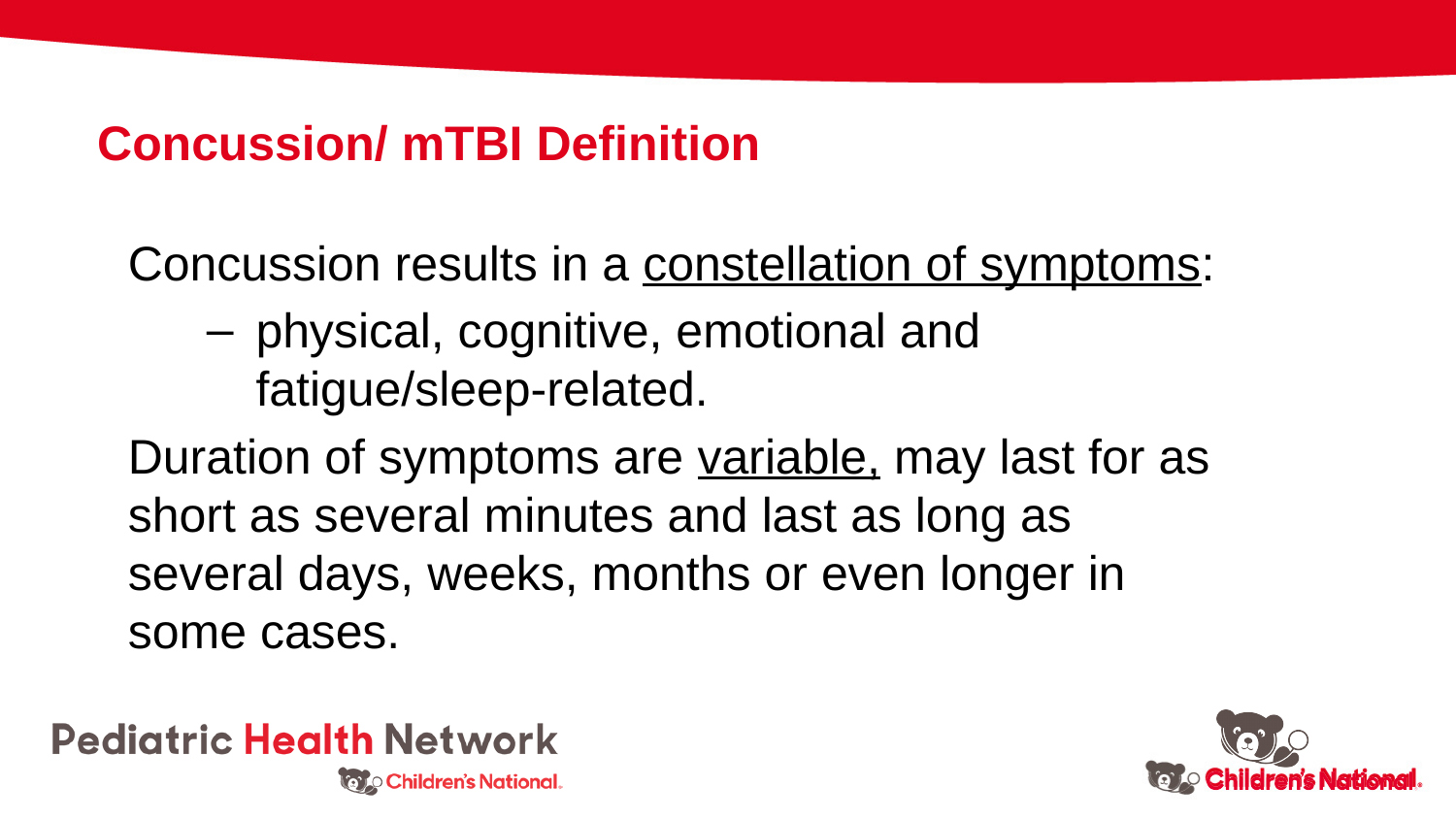

Concussion/ mTBI Definition
Concussion results in a constellation of symptoms:
physical, cognitive, emotional and fatigue/sleep-related.
Duration of symptoms are variable, may last for as short as several minutes and last as long as several days, weeks, months or even longer in some cases.